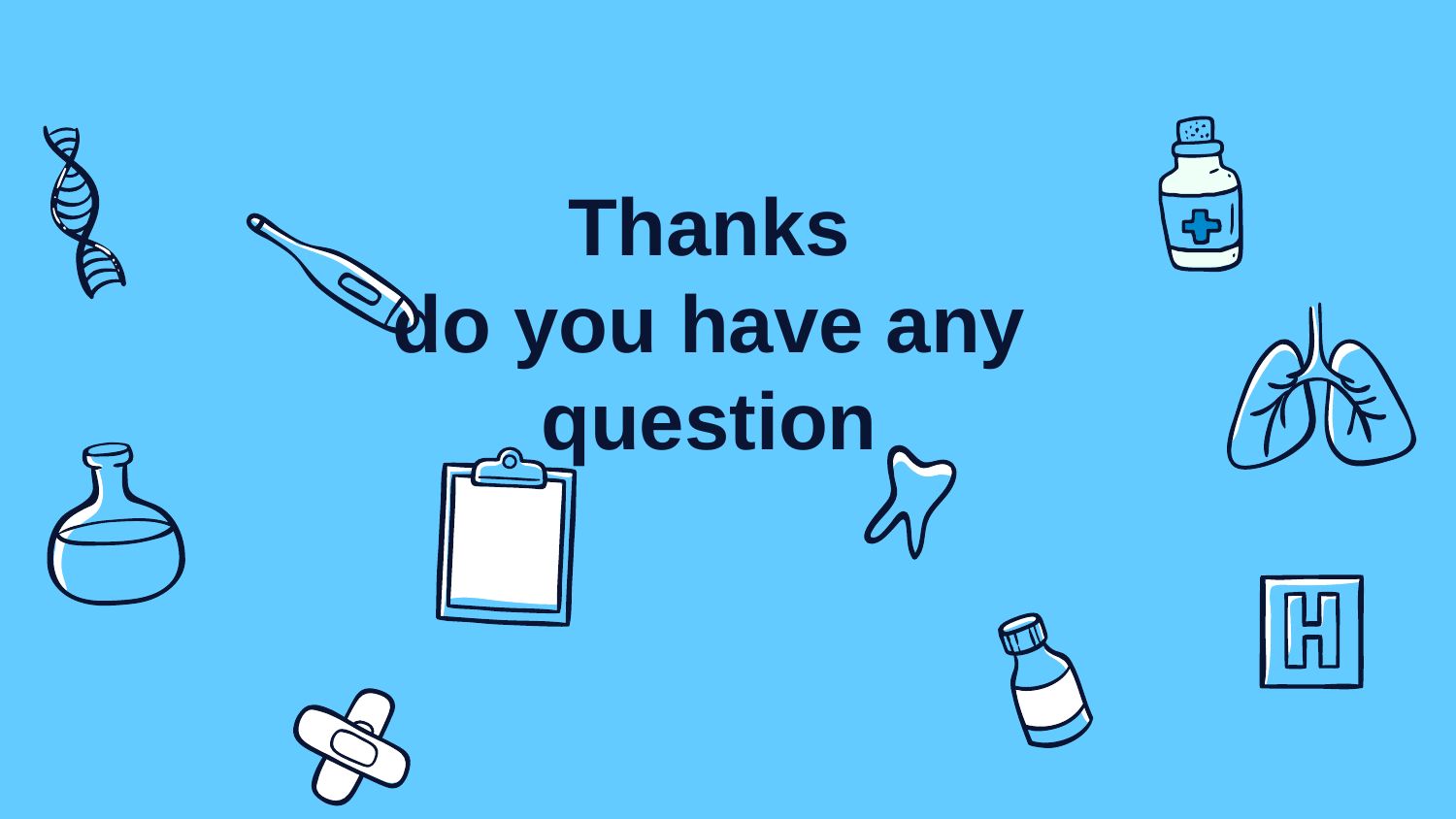

# Thanks do you have any question